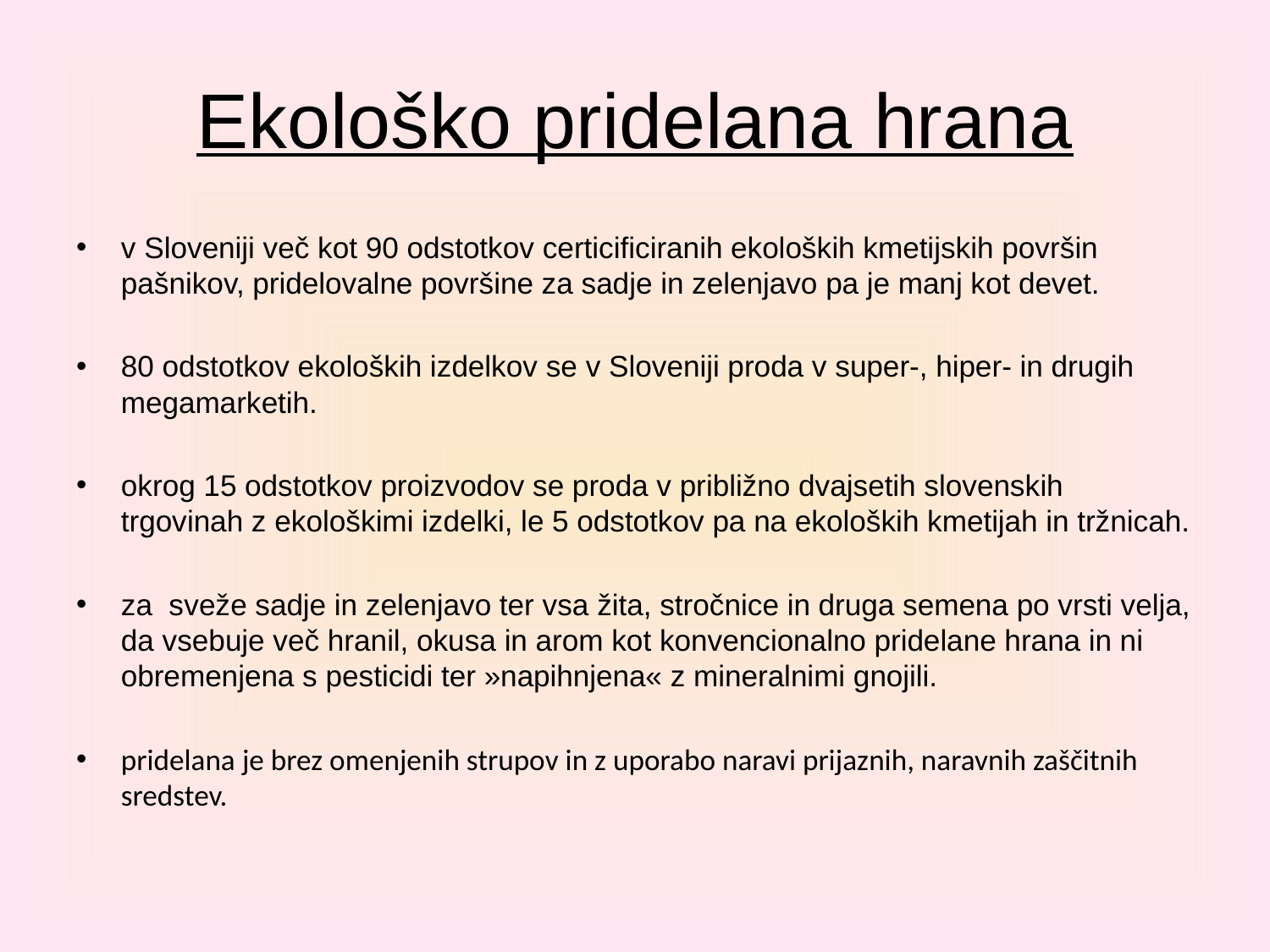

# Ekološko pridelana hrana
v Sloveniji več kot 90 odstotkov certicificiranih ekoloških kmetijskih površin pašnikov, pridelovalne površine za sadje in zelenjavo pa je manj kot devet.

80 odstotkov ekoloških izdelkov se v Sloveniji proda v super-, hiper- in drugih megamarketih.

okrog 15 odstotkov proizvodov se proda v približno dvajsetih slovenskih trgovinah z ekološkimi izdelki, le 5 odstotkov pa na ekoloških kmetijah in tržnicah.

za  sveže sadje in zelenjavo ter vsa žita, stročnice in druga semena po vrsti velja, da vsebuje več hranil, okusa in arom kot konvencionalno pridelane hrana in ni obremenjena s pesticidi ter »napihnjena« z mineralnimi gnojili.

pridelana je brez omenjenih strupov in z uporabo naravi prijaznih, naravnih zaščitnih sredstev.